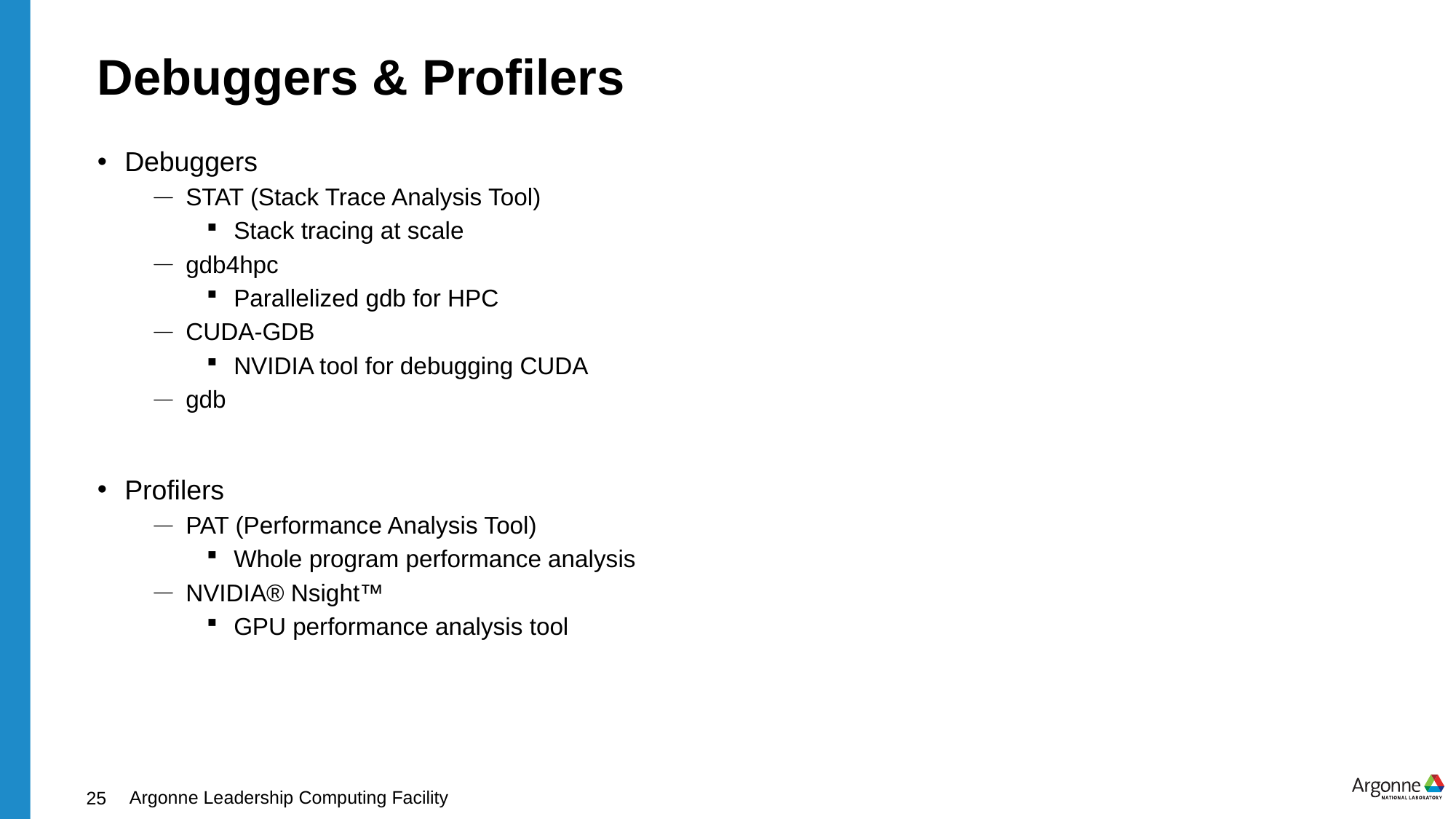

# Debuggers & Profilers
Debuggers
 STAT (Stack Trace Analysis Tool)
Stack tracing at scale
 gdb4hpc
Parallelized gdb for HPC
 CUDA-GDB
NVIDIA tool for debugging CUDA
 gdb

Profilers
 PAT (Performance Analysis Tool)
Whole program performance analysis
 NVIDIA® Nsight™
GPU performance analysis tool